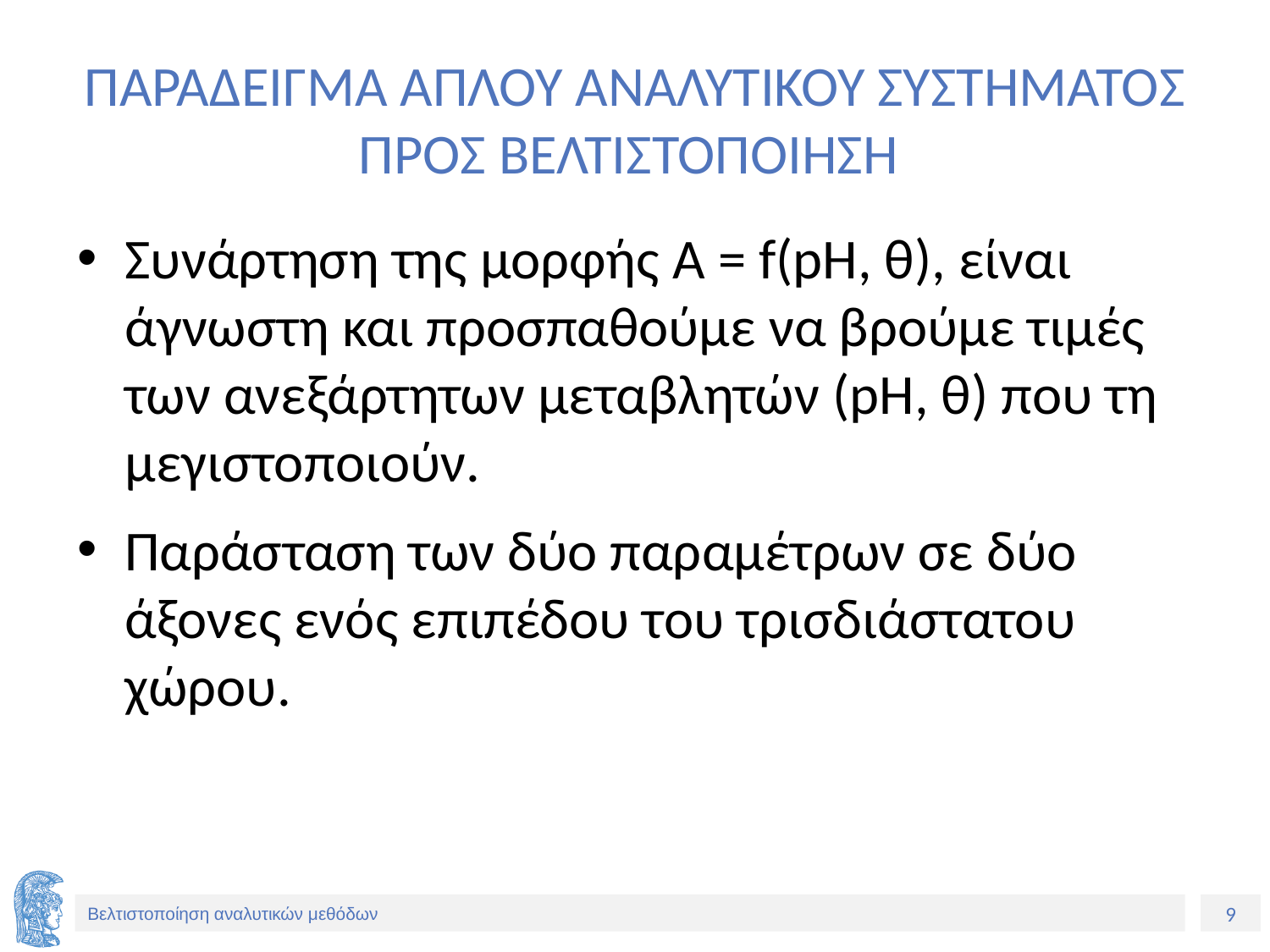

# ΠΑΡΑΔΕΙΓΜΑ ΑΠΛΟΥ ΑΝΑΛΥΤΙΚΟΥ ΣΥΣΤΗΜΑΤΟΣ ΠΡΟΣ ΒΕΛΤΙΣΤΟΠΟΙΗΣΗ
Συνάρτηση της μορφής A = f(pH, θ), είναι άγνωστη και προσπαθούμε να βρούμε τιμές των ανεξάρτητων μεταβλητών (pH, θ) που τη μεγιστοποιούν.
Παράσταση των δύο παραμέτρων σε δύο άξονες ενός επιπέδου του τρισδιάστατου χώρου.